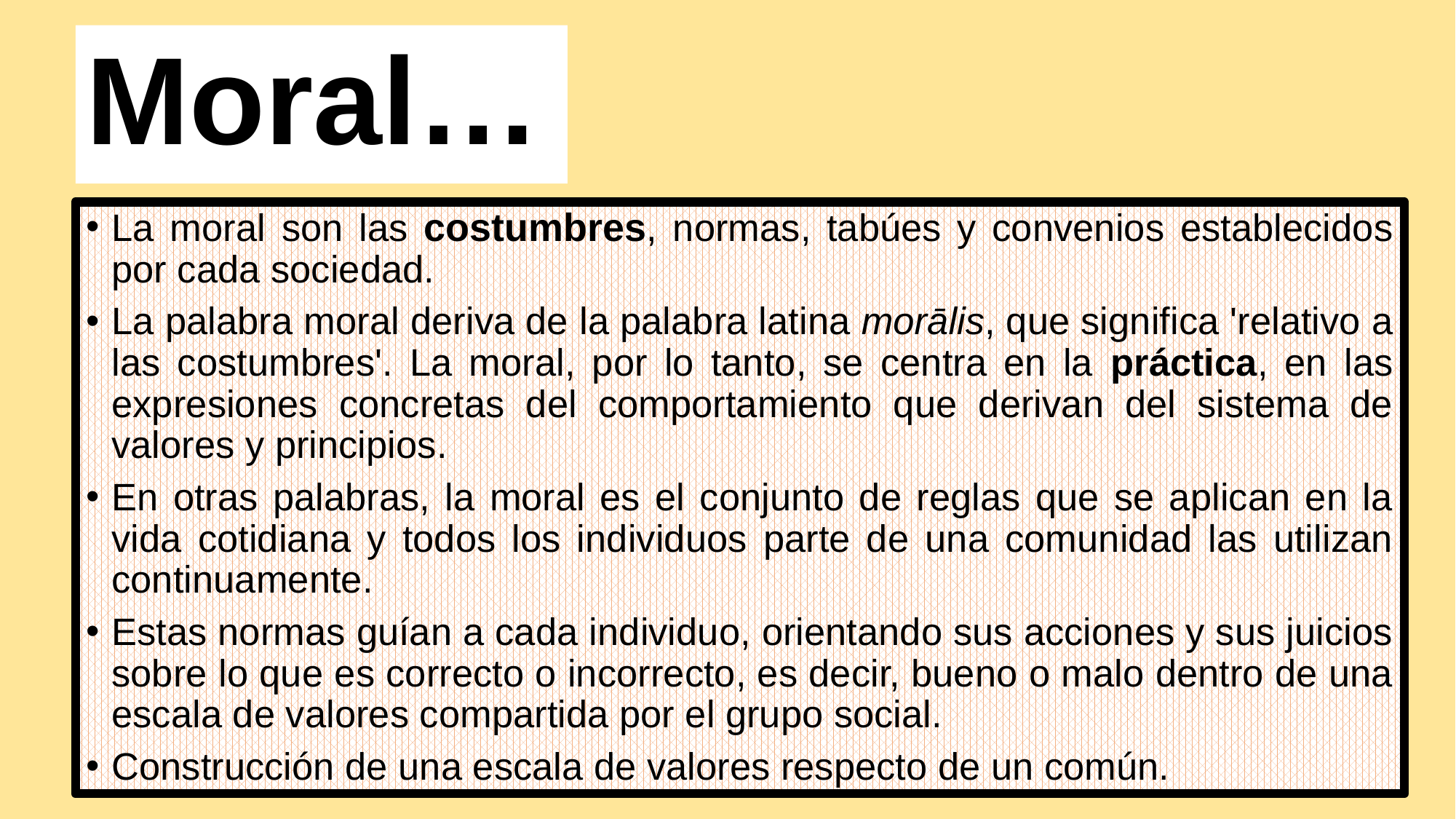

# Moral…
La moral son las costumbres, normas, tabúes y convenios establecidos por cada sociedad.
La palabra moral deriva de la palabra latina morālis, que significa 'relativo a las costumbres'. La moral, por lo tanto, se centra en la práctica, en las expresiones concretas del comportamiento que derivan del sistema de valores y principios.
En otras palabras, la moral es el conjunto de reglas que se aplican en la vida cotidiana y todos los individuos parte de una comunidad las utilizan continuamente.
Estas normas guían a cada individuo, orientando sus acciones y sus juicios sobre lo que es correcto o incorrecto, es decir, bueno o malo dentro de una escala de valores compartida por el grupo social.
Construcción de una escala de valores respecto de un común.